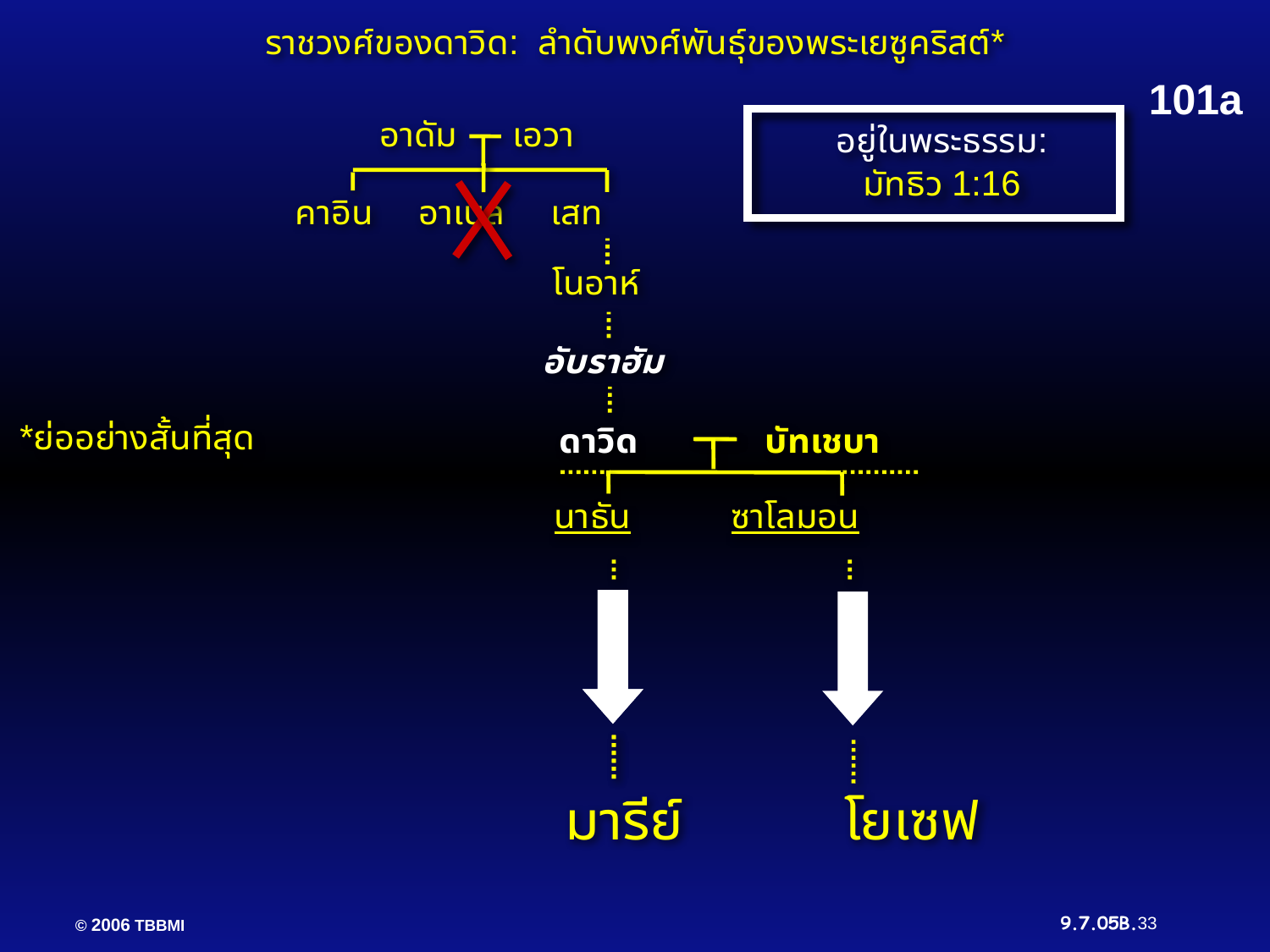

ราชวงศ์ของดาวิด:  ลำดับพงศ์พันธุ์ของพระเยซูคริสต์*
101a
อาดัม      เอวา

อยู่ในพระธรรม:

 มัทธิว 1:16

คาอิน     อาเบล     เสท

โนอาห์

อับราฮัม

*ย่ออย่างสั้นที่สุด
ดาวิด              บัทเชบา

 นาธัน           ซาโลมอน

มารีย์           โยเซฟ

33